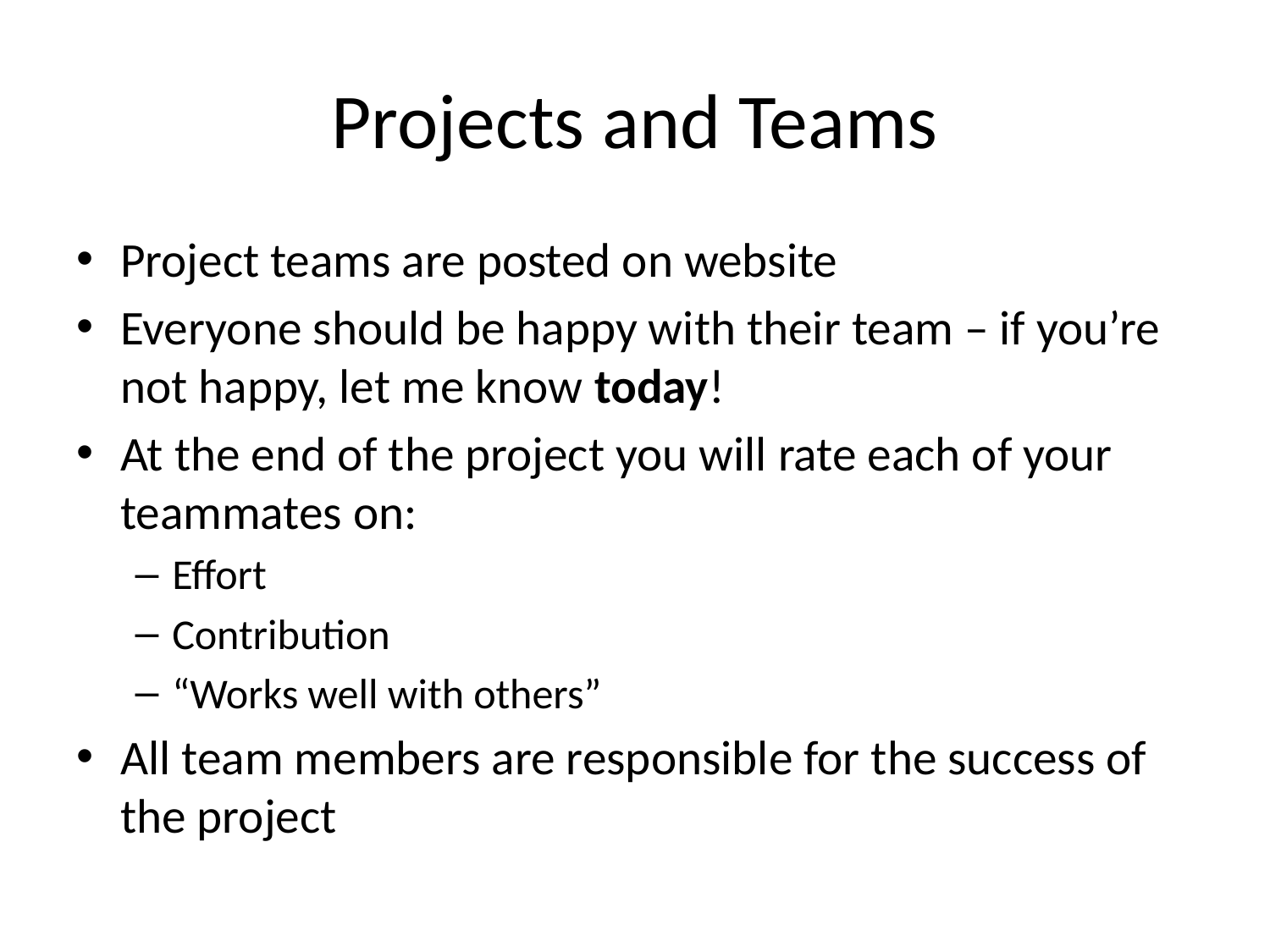

# Projects and Teams
Project teams are posted on website
Everyone should be happy with their team – if you’re not happy, let me know today!
At the end of the project you will rate each of your teammates on:
Effort
Contribution
“Works well with others”
All team members are responsible for the success of the project